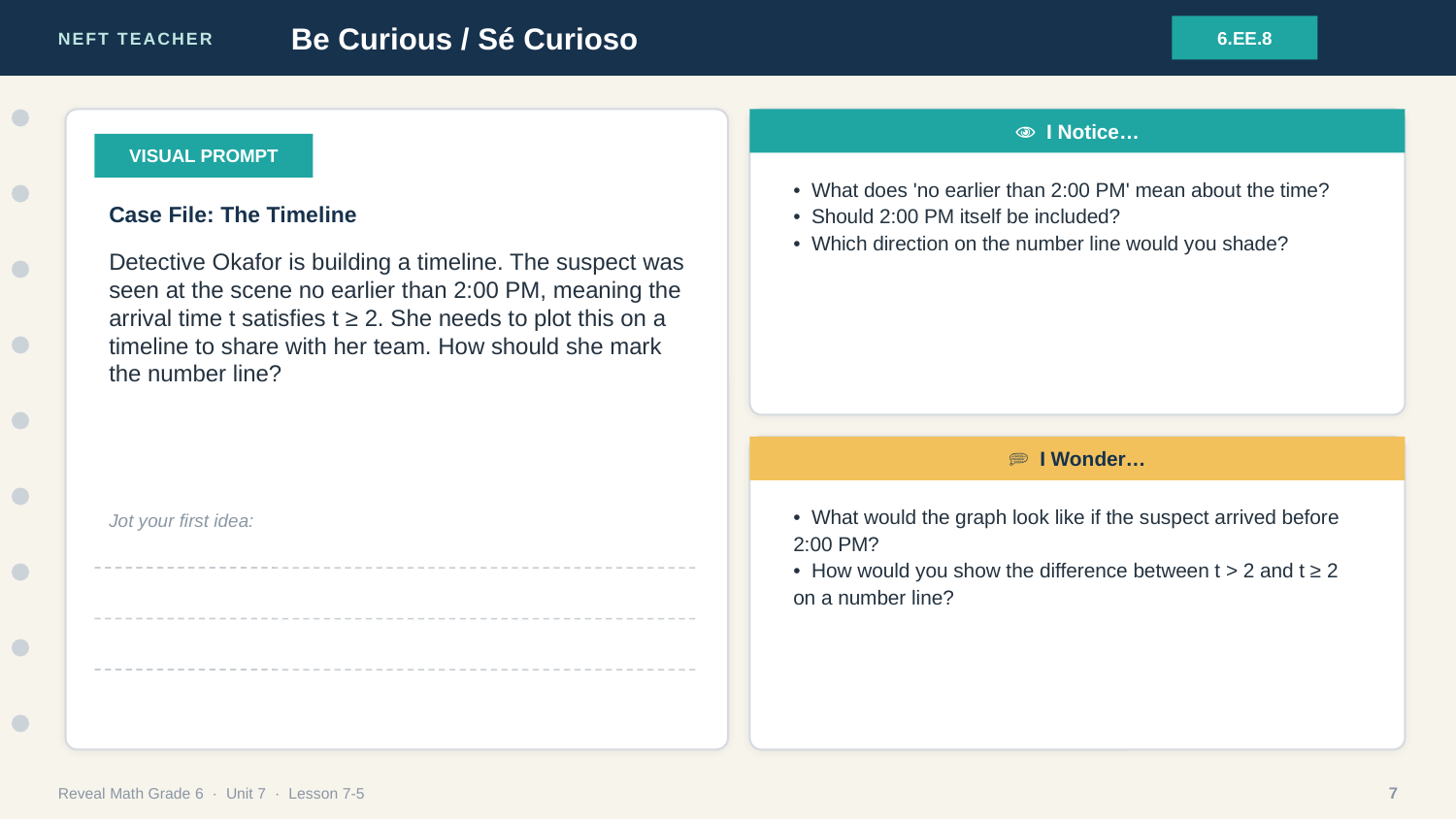

NEFT TEACHER
Be Curious / Sé Curioso
6.EE.8

👁  I Notice…
VISUAL PROMPT
•  What does 'no earlier than 2:00 PM' mean about the time?
•  Should 2:00 PM itself be included?
•  Which direction on the number line would you shade?

Case File: The Timeline
Detective Okafor is building a timeline. The suspect was seen at the scene no earlier than 2:00 PM, meaning the arrival time t satisfies t ≥ 2. She needs to plot this on a timeline to share with her team. How should she mark the number line?

💭  I Wonder…

•  What would the graph look like if the suspect arrived before 2:00 PM?
•  How would you show the difference between t > 2 and t ≥ 2 on a number line?
Jot your first idea:

Reveal Math Grade 6  ·  Unit 7  ·  Lesson 7-5
7